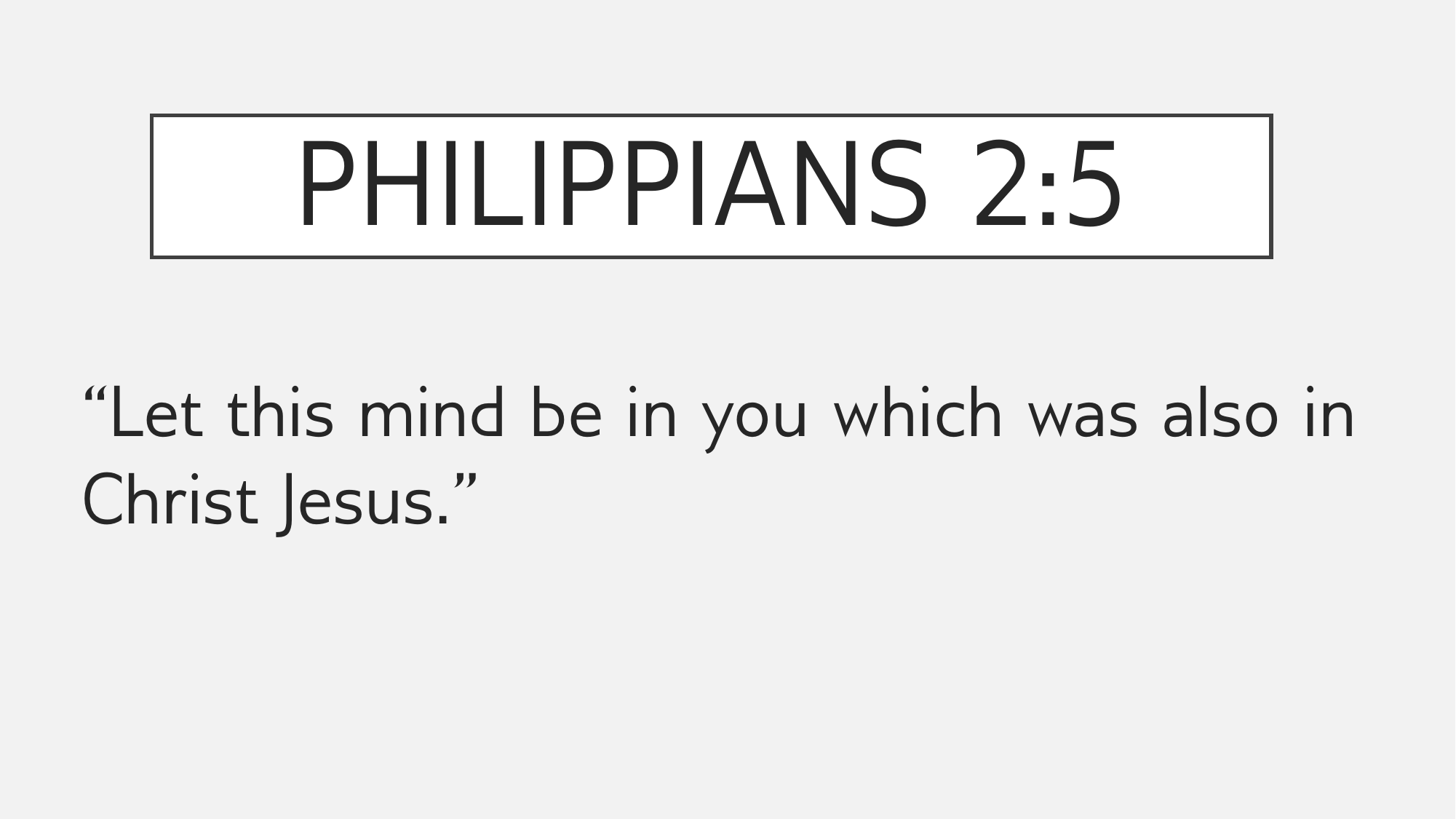

# Philippians 2:5
“Let this mind be in you which was also in Christ Jesus.”